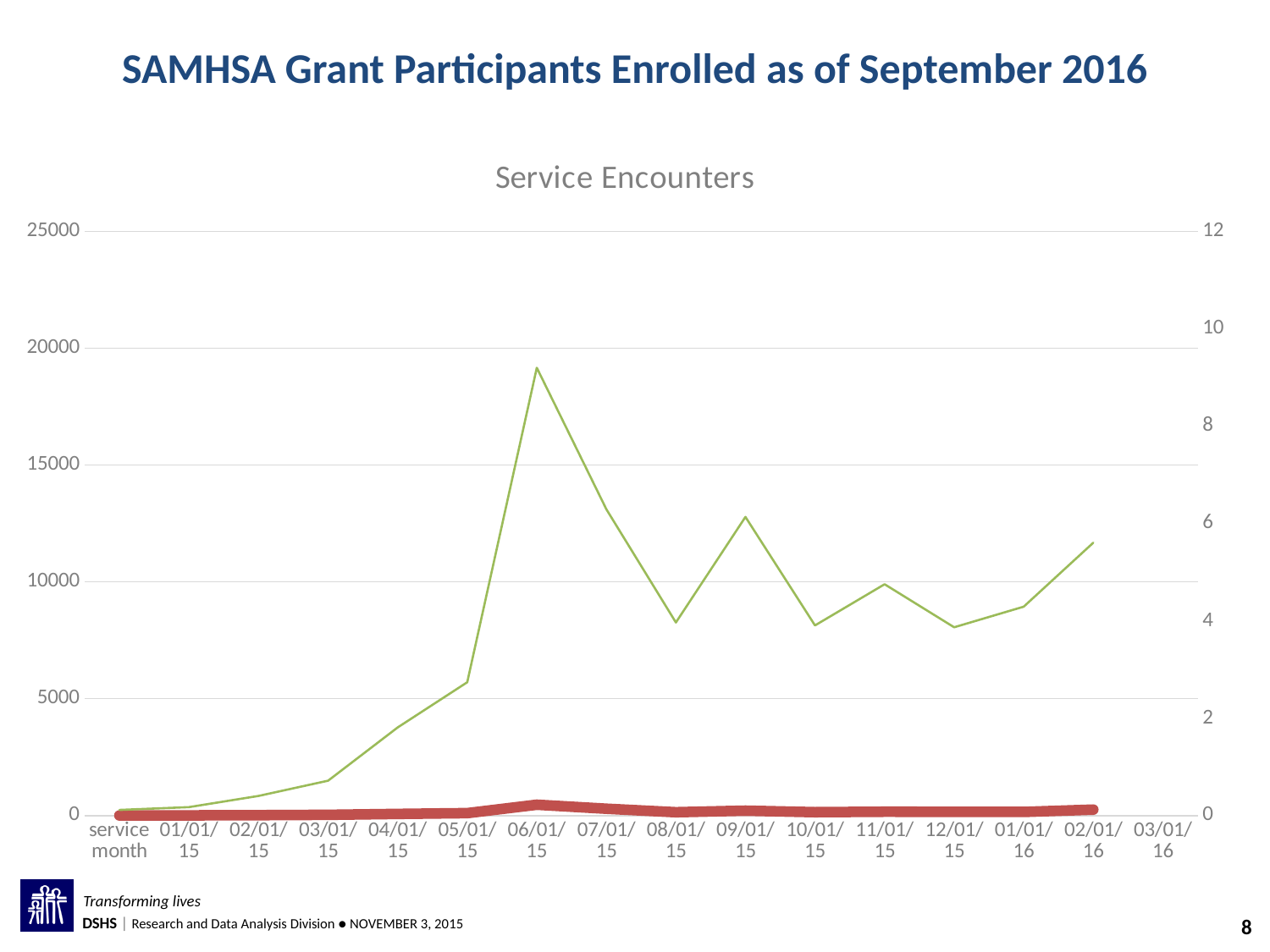

SAMHSA Grant Participants Enrolled as of September 2016

[unsupported chart]

67

53